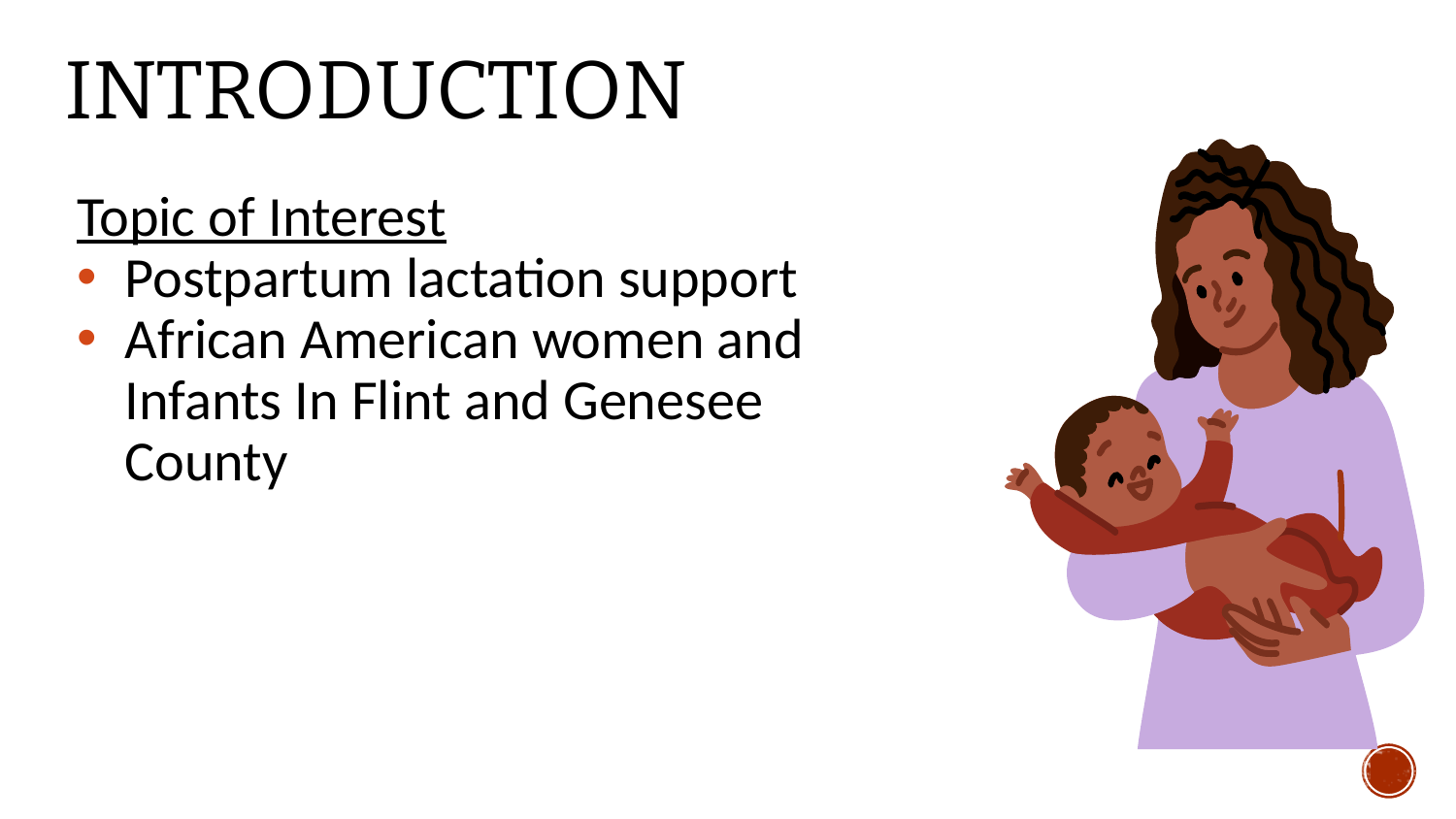

# Introduction

Topic of Interest
Postpartum lactation support
African American women and Infants In Flint and Genesee County